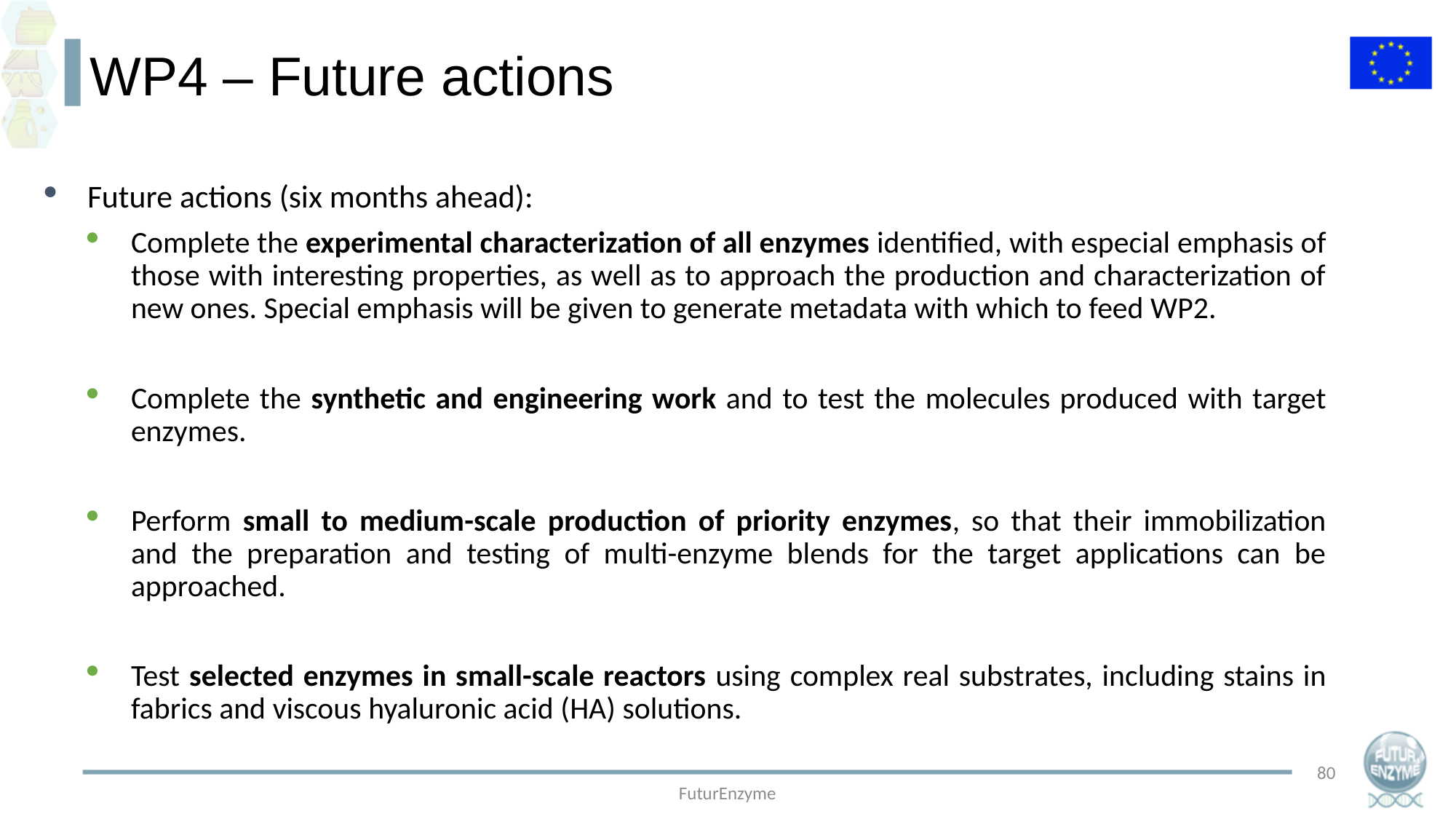

WP4 – Future actions
Future actions (six months ahead):
Complete the experimental characterization of all enzymes identified, with especial emphasis of those with interesting properties, as well as to approach the production and characterization of new ones. Special emphasis will be given to generate metadata with which to feed WP2.

Complete the synthetic and engineering work and to test the molecules produced with target enzymes.

Perform small to medium-scale production of priority enzymes, so that their immobilization and the preparation and testing of multi-enzyme blends for the target applications can be approached.

Test selected enzymes in small-scale reactors using complex real substrates, including stains in fabrics and viscous hyaluronic acid (HA) solutions.
80
FuturEnzyme